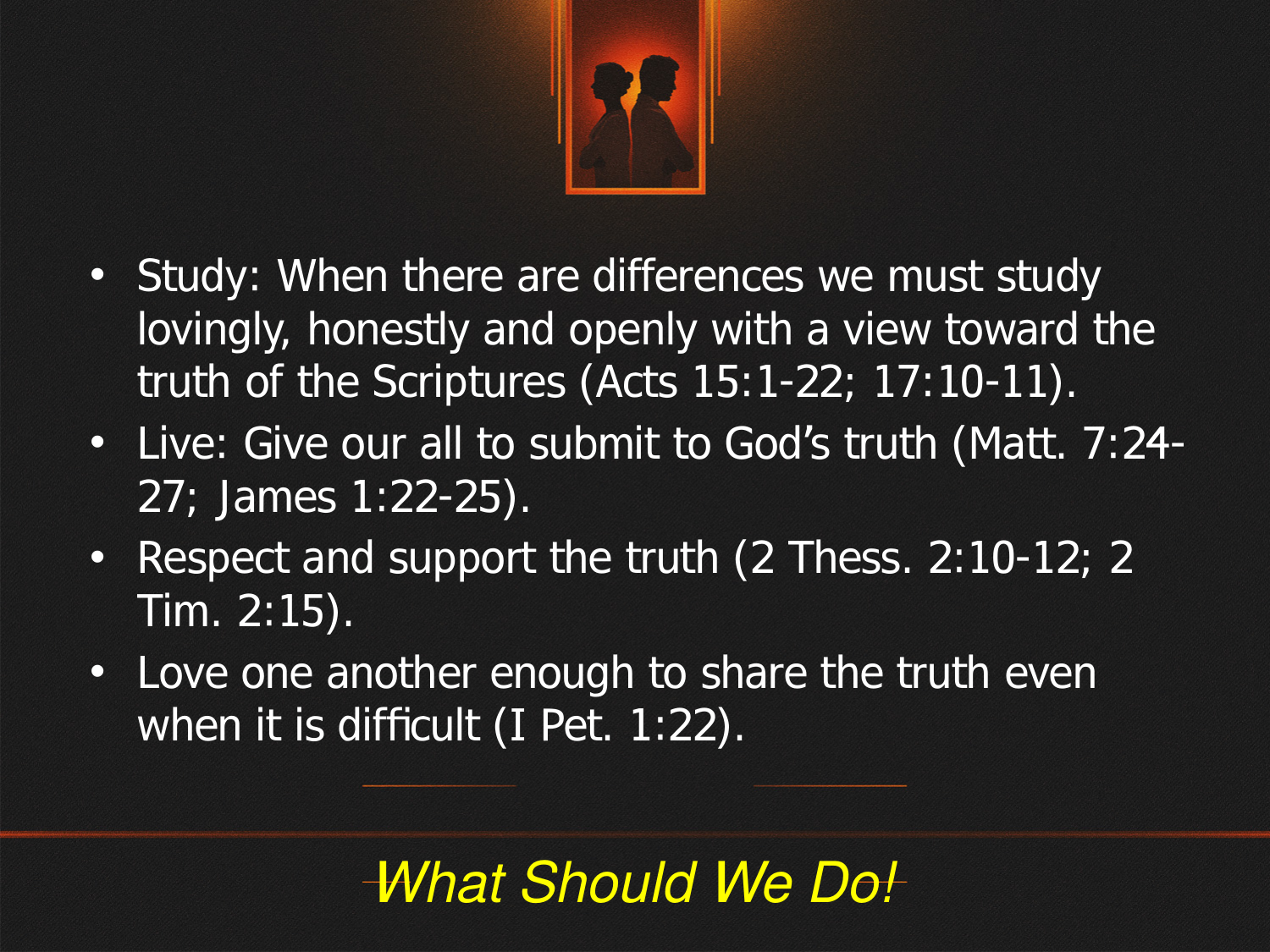

Study: When there are differences we must study lovingly, honestly and openly with a view toward the truth of the Scriptures (Acts 15:1-22; 17:10-11).
Live: Give our all to submit to God’s truth (Matt. 7:24-27; James 1:22-25).
Respect and support the truth (2 Thess. 2:10-12; 2 Tim. 2:15).
Love one another enough to share the truth even when it is difficult (I Pet. 1:22).
# What Should We Do!